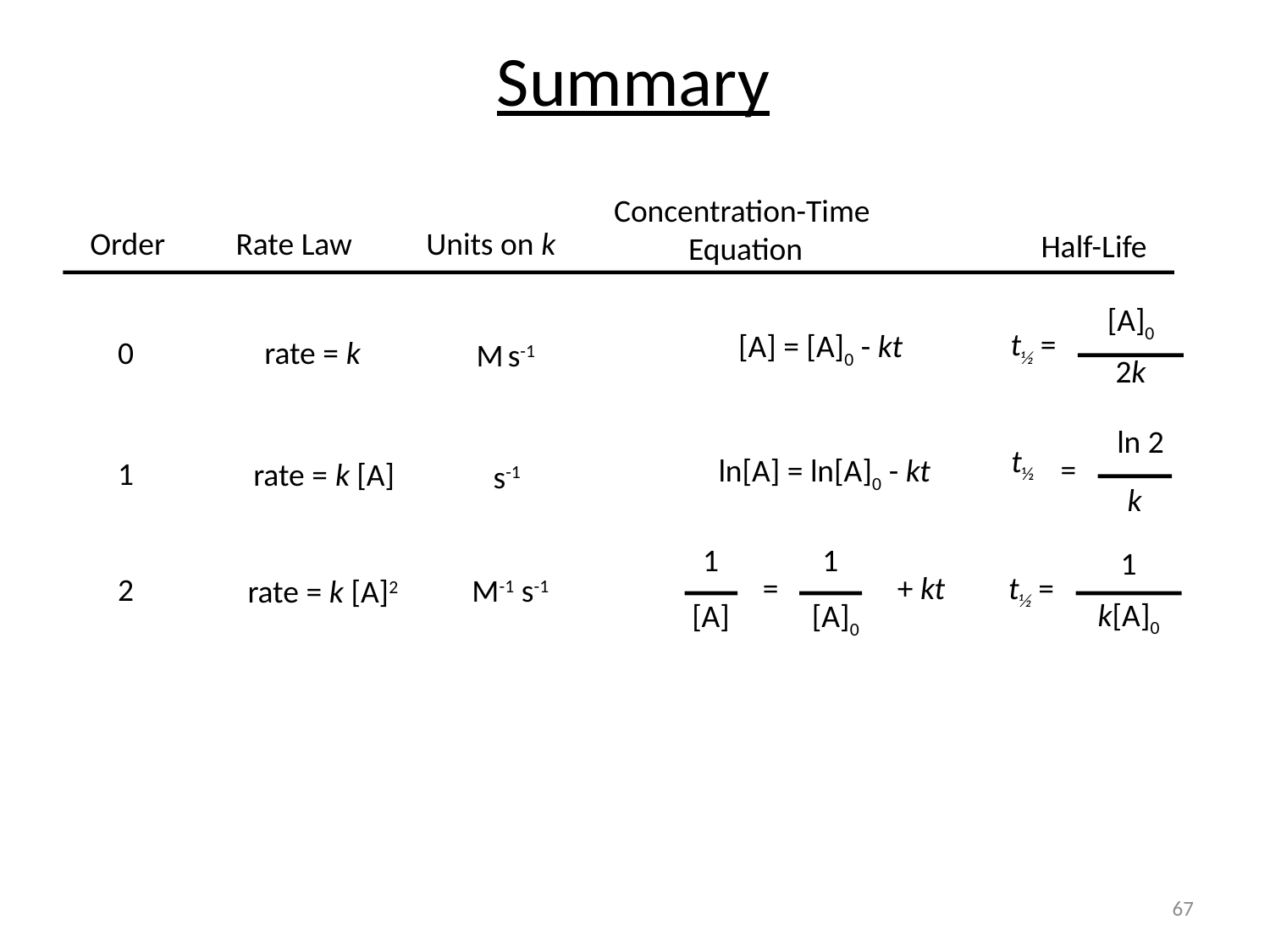

# Summary
Concentration-Time
Equation
Order
Rate Law
Units on k
Half-Life

[A]0
2k

t½ =
[A] = [A]0 - kt
rate = k
0
M s-1
ln 2
k

=
t½
ln[A] = ln[A]0 - kt
1
rate = k [A]
s-1
1
[A]

1
=
+ kt
[A]0

1
k[A]0

t½ =
2
M-1 s-1
rate = k [A]2
67